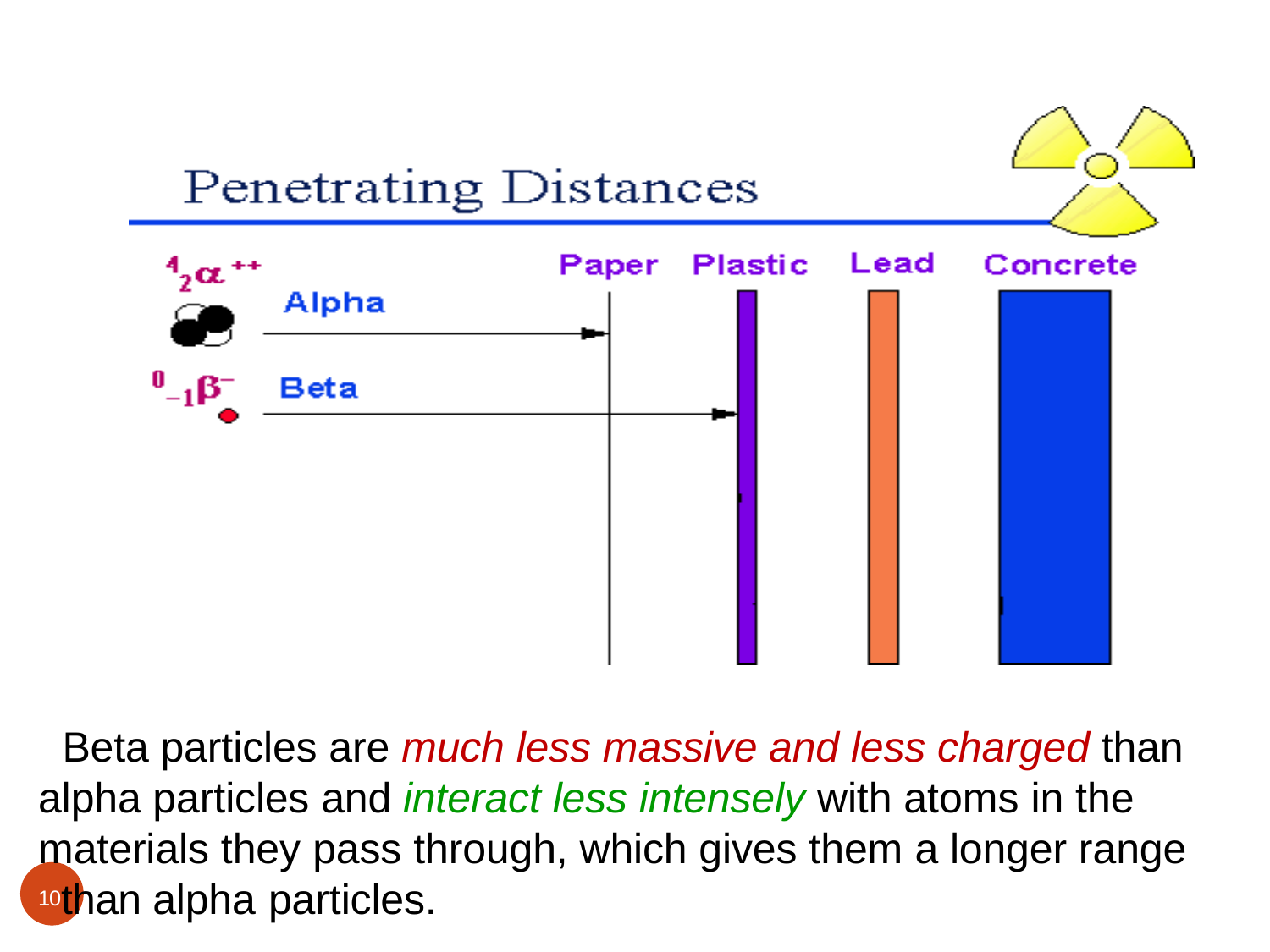

Beta particles are much less massive and less charged than  alpha particles and interact less intensely with atoms in the  materials they pass through, which gives them a longer range  10than alpha particles.